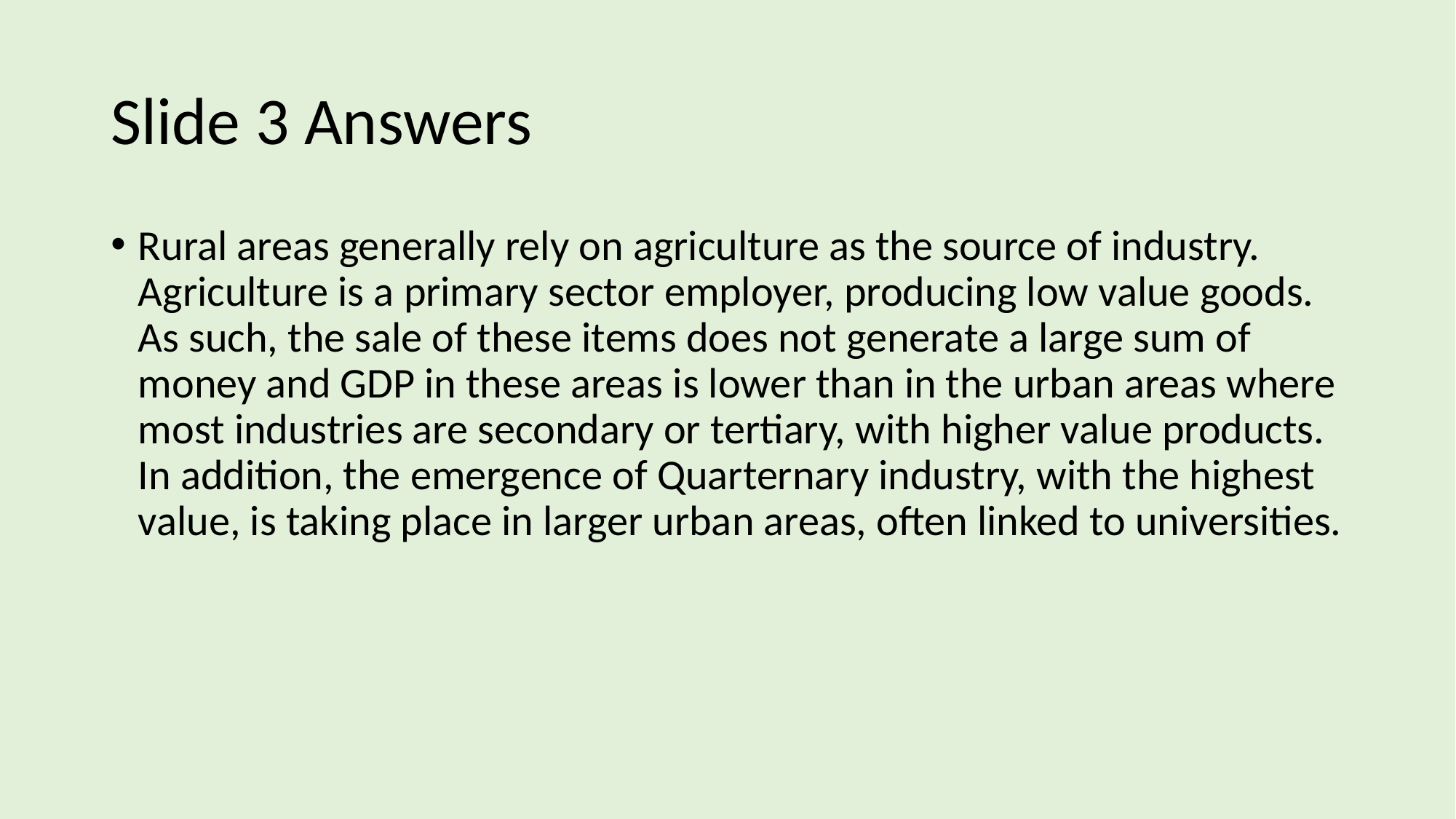

# Slide 3 Answers
Rural areas generally rely on agriculture as the source of industry. Agriculture is a primary sector employer, producing low value goods. As such, the sale of these items does not generate a large sum of money and GDP in these areas is lower than in the urban areas where most industries are secondary or tertiary, with higher value products. In addition, the emergence of Quarternary industry, with the highest value, is taking place in larger urban areas, often linked to universities.